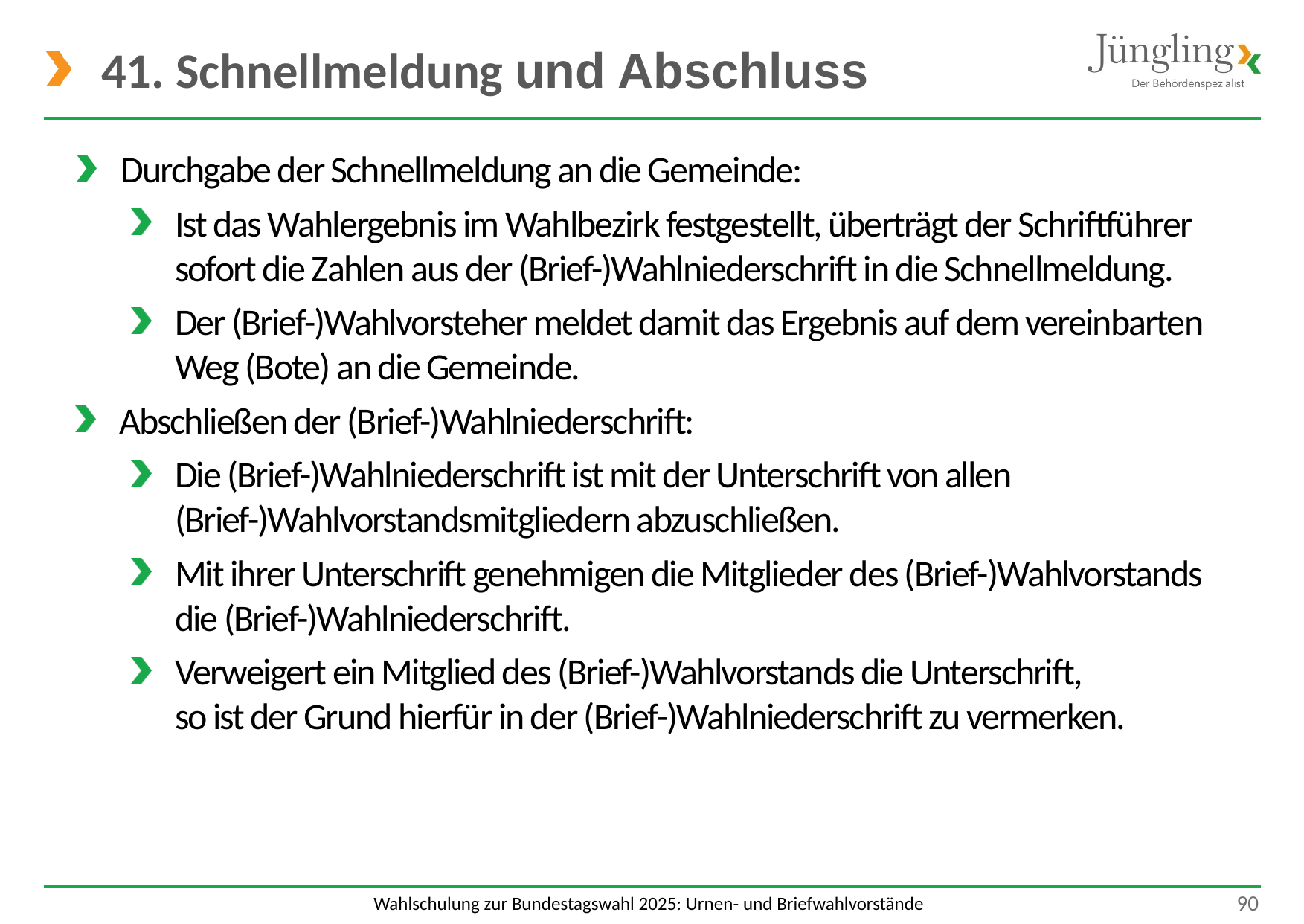

# 41. Schnellmeldung und Abschluss
Durchgabe der Schnellmeldung an die Gemeinde:
Ist das Wahlergebnis im Wahlbezirk festgestellt, überträgt der Schriftführer sofort die Zahlen aus der (Brief-)Wahlniederschrift in die Schnellmeldung.
Der (Brief-)Wahlvorsteher meldet damit das Ergebnis auf dem vereinbarten Weg (Bote) an die Gemeinde.
Abschließen der (Brief-)Wahlniederschrift:
Die (Brief-)Wahlniederschrift ist mit der Unterschrift von allen
(Brief-)Wahlvorstandsmitgliedern abzuschließen.
Mit ihrer Unterschrift genehmigen die Mitglieder des (Brief-)Wahlvorstands
die (Brief-)Wahlniederschrift.
Verweigert ein Mitglied des (Brief-)Wahlvorstands die Unterschrift,
so ist der Grund hierfür in der (Brief-)Wahlniederschrift zu vermerken.
     90